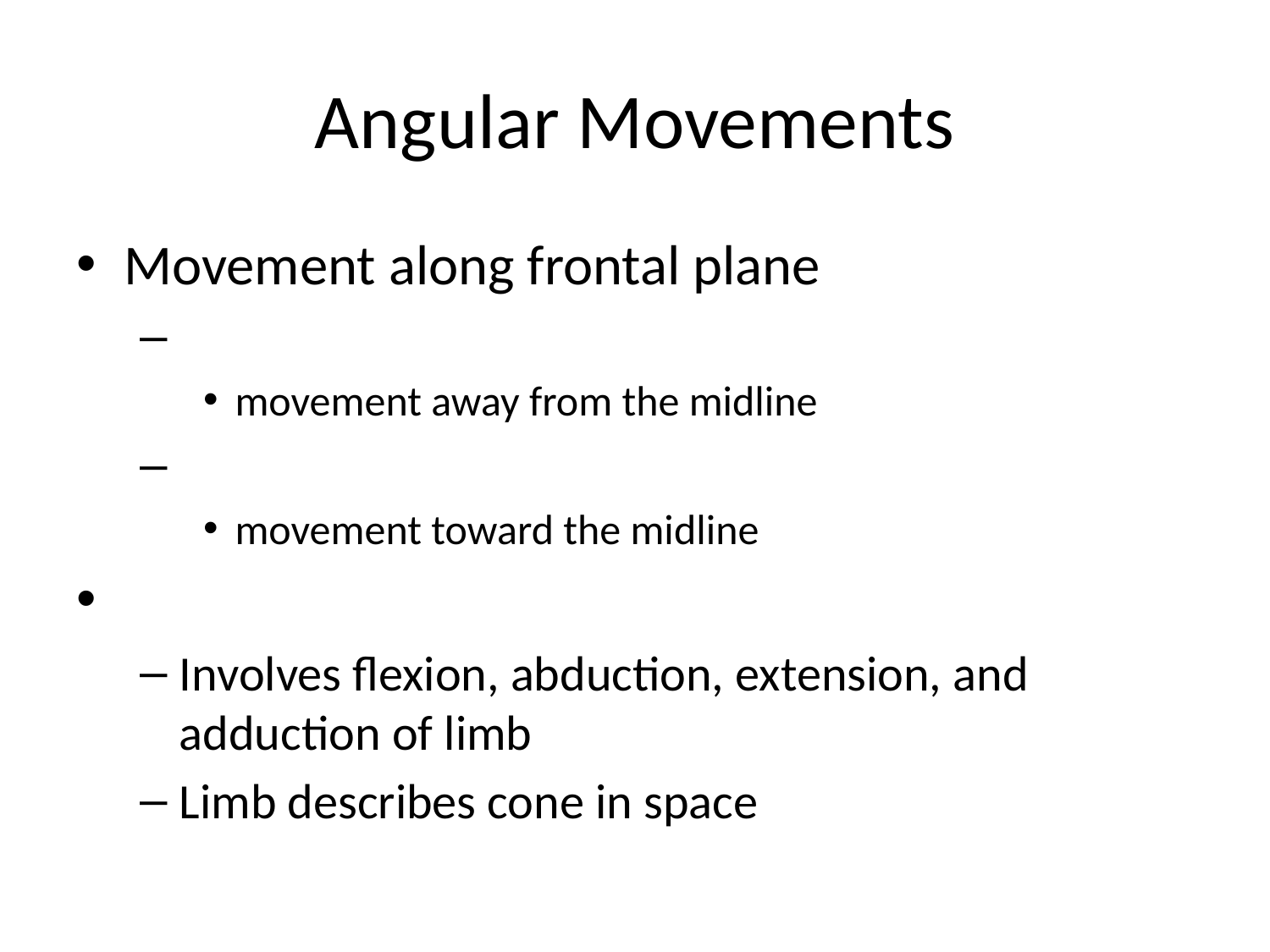

# Angular Movements
Movement along frontal plane

movement away from the midline

movement toward the midline

Involves flexion, abduction, extension, and adduction of limb
Limb describes cone in space